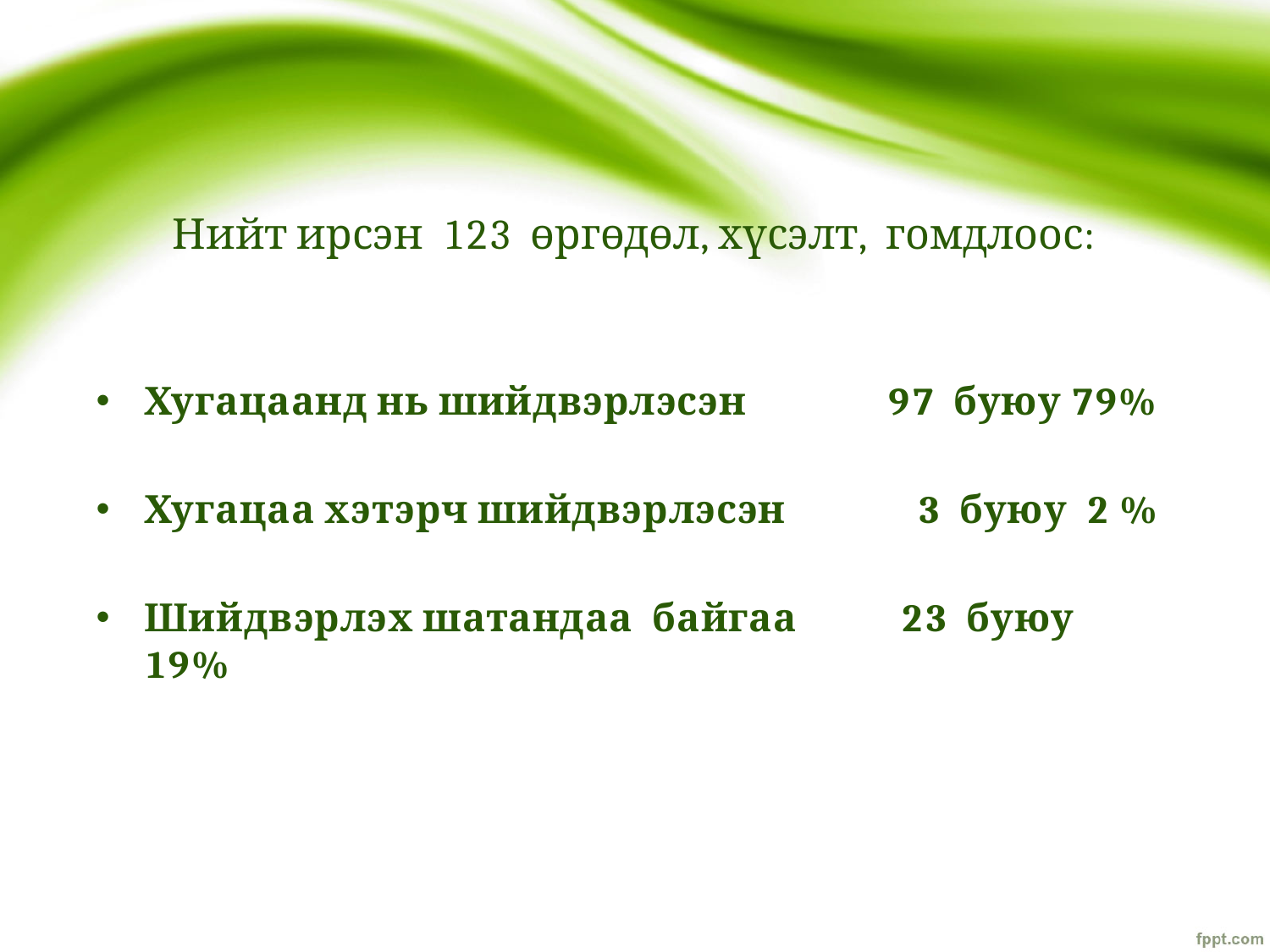

# Нийт ирсэн  123  өргөдөл, хүсэлт,  гомдлоос:
Хугацаанд нь шийдвэрлэсэн               97  буюу 79%

Хугацаа хэтэрч шийдвэрлэсэн              3  буюу  2 %

Шийдвэрлэх шатандаа  байгаа           23  буюу   19%